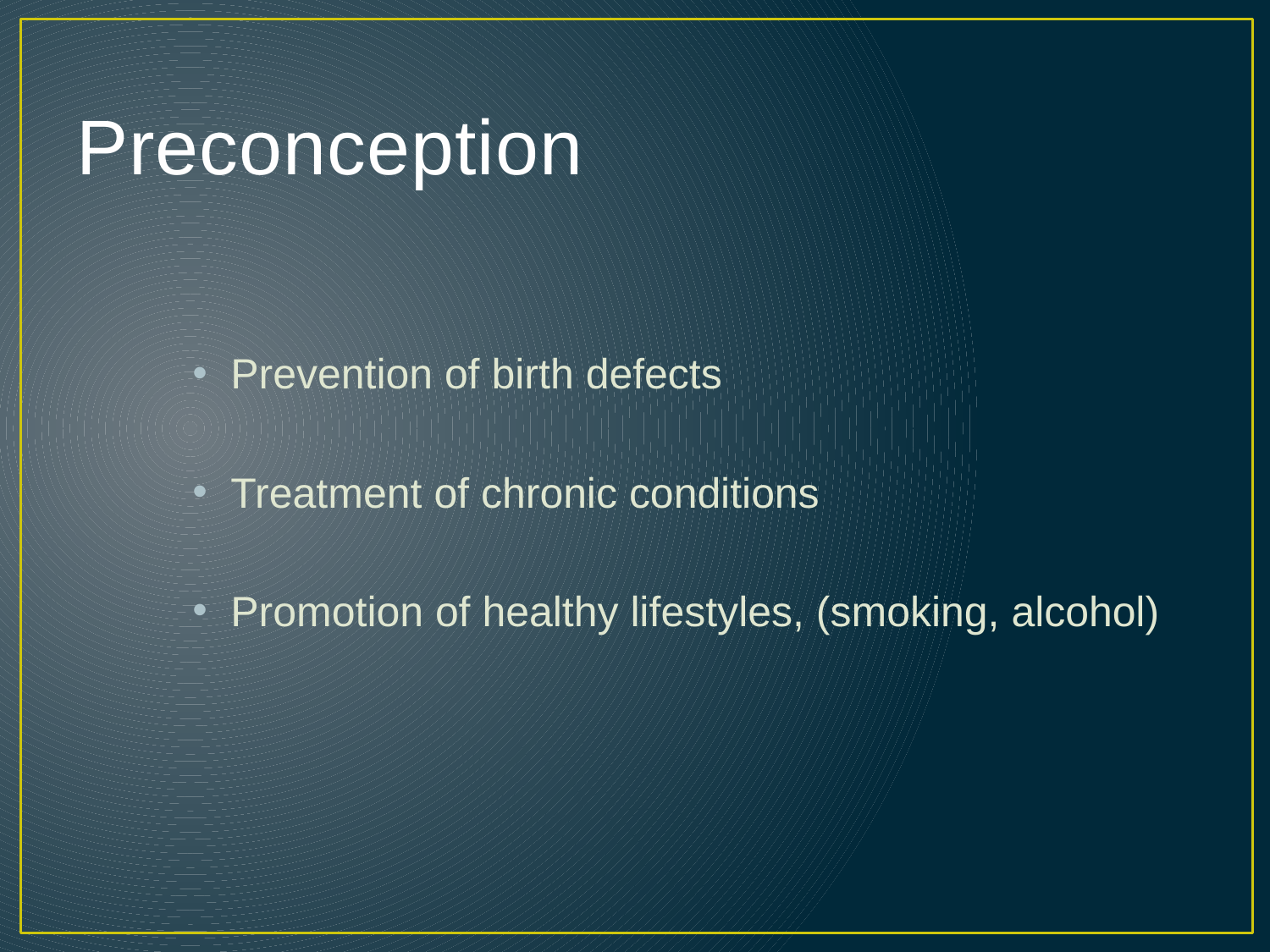

# Preconception

Prevention of birth defects

Treatment of chronic conditions

Promotion of healthy lifestyles, (smoking, alcohol)